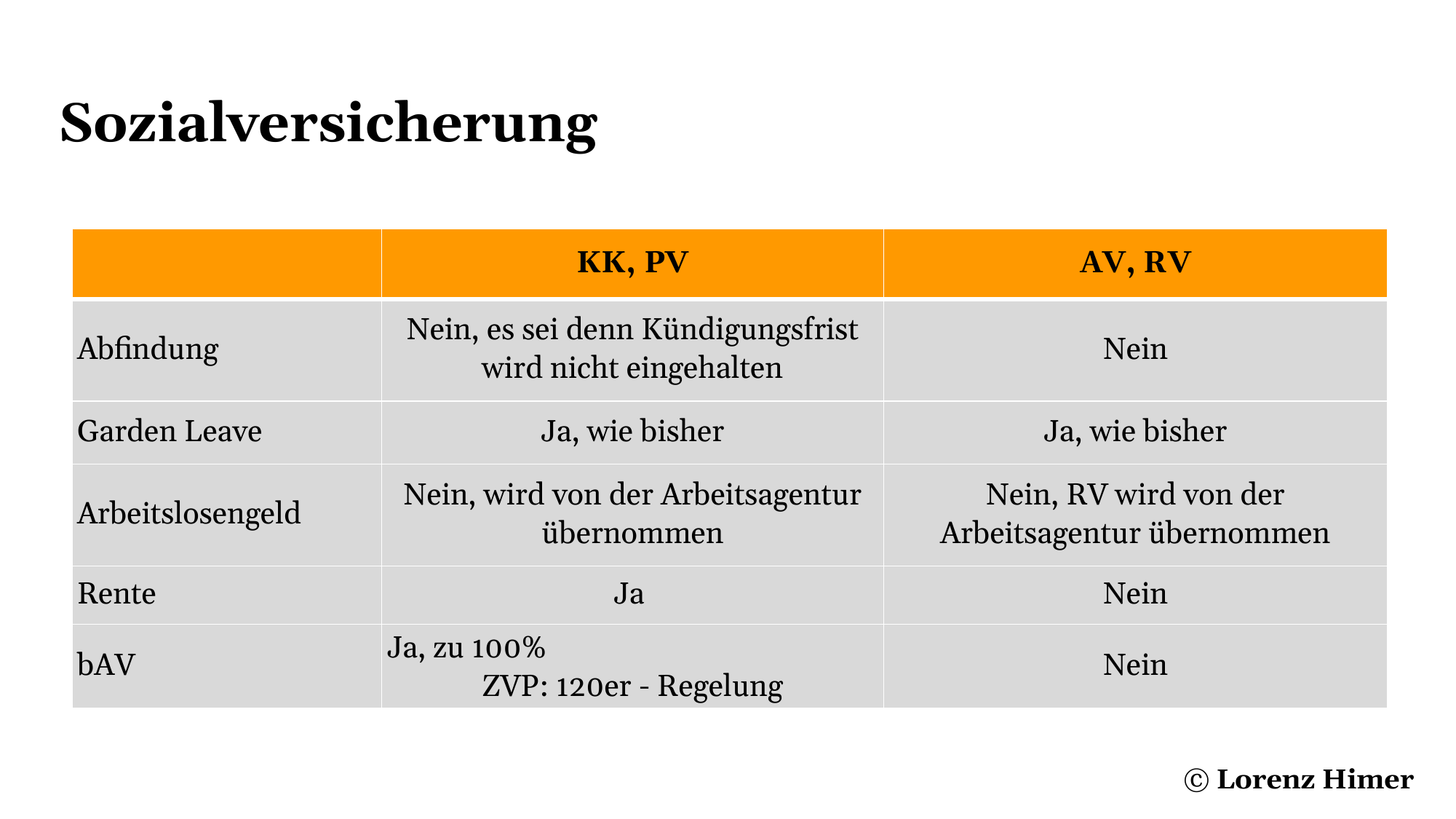

Sozialversicherung
|  | KK, PV | AV, RV |
| --- | --- | --- |
| Abfindung | Nein, es sei denn Kündigungsfrist wird nicht eingehalten | Nein |
| Garden Leave | Ja, wie bisher | Ja, wie bisher |
| Arbeitslosengeld | Nein, wird von der Arbeitsagentur übernommen | Nein, RV wird von der Arbeitsagentur übernommen |
| Rente | Ja | Nein |
| bAV | Ja, zu 100% ZVP: 120er - Regelung | Nein |
© Lorenz Himer